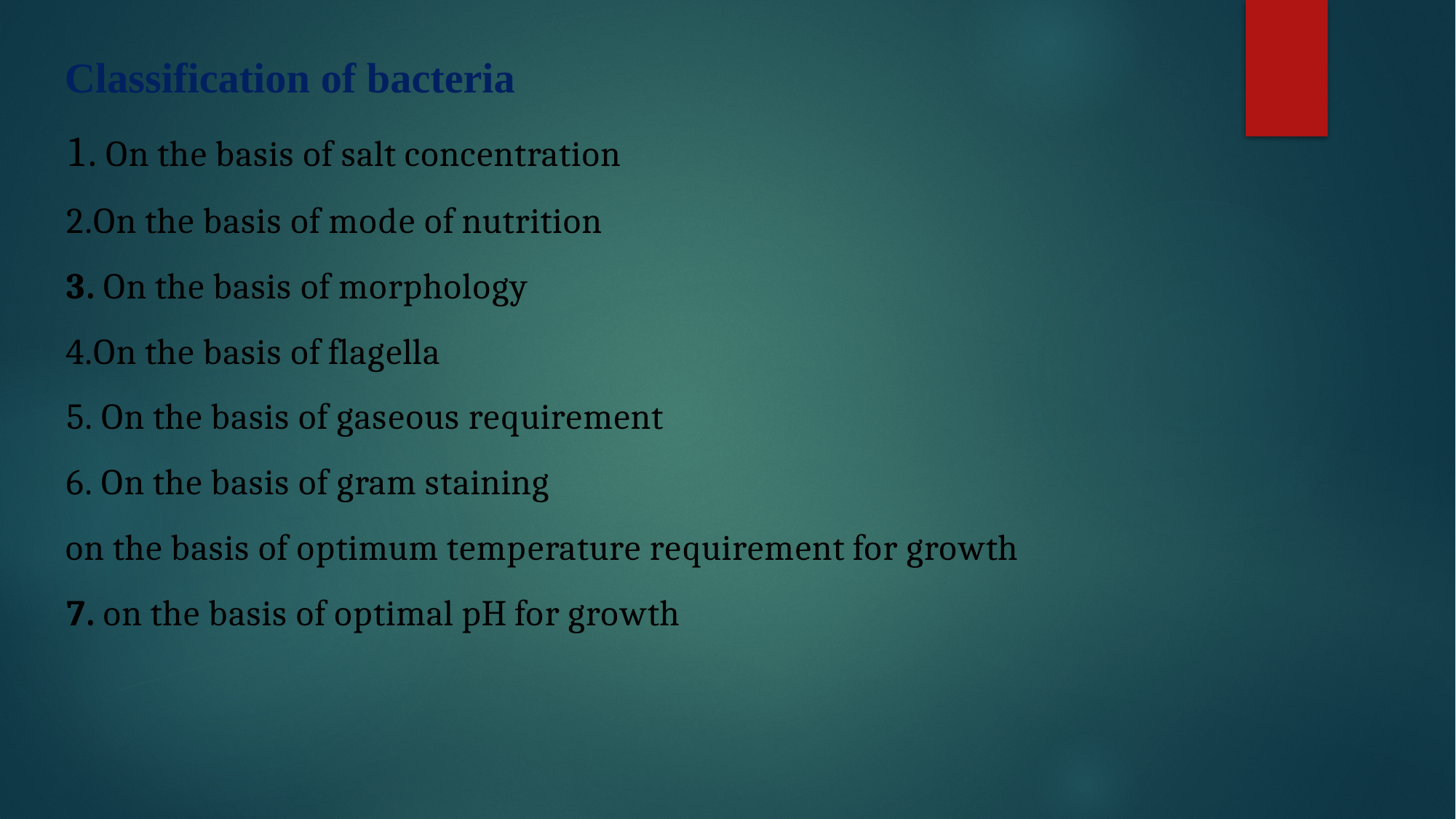

Classification of bacteria
1. On the basis of salt concentration
2.On the basis of mode of nutrition
3. On the basis of morphology
4.On the basis of flagella
5. On the basis of gaseous requirement
6. On the basis of gram staining
on the basis of optimum temperature requirement for growth
7. on the basis of optimal pH for growth